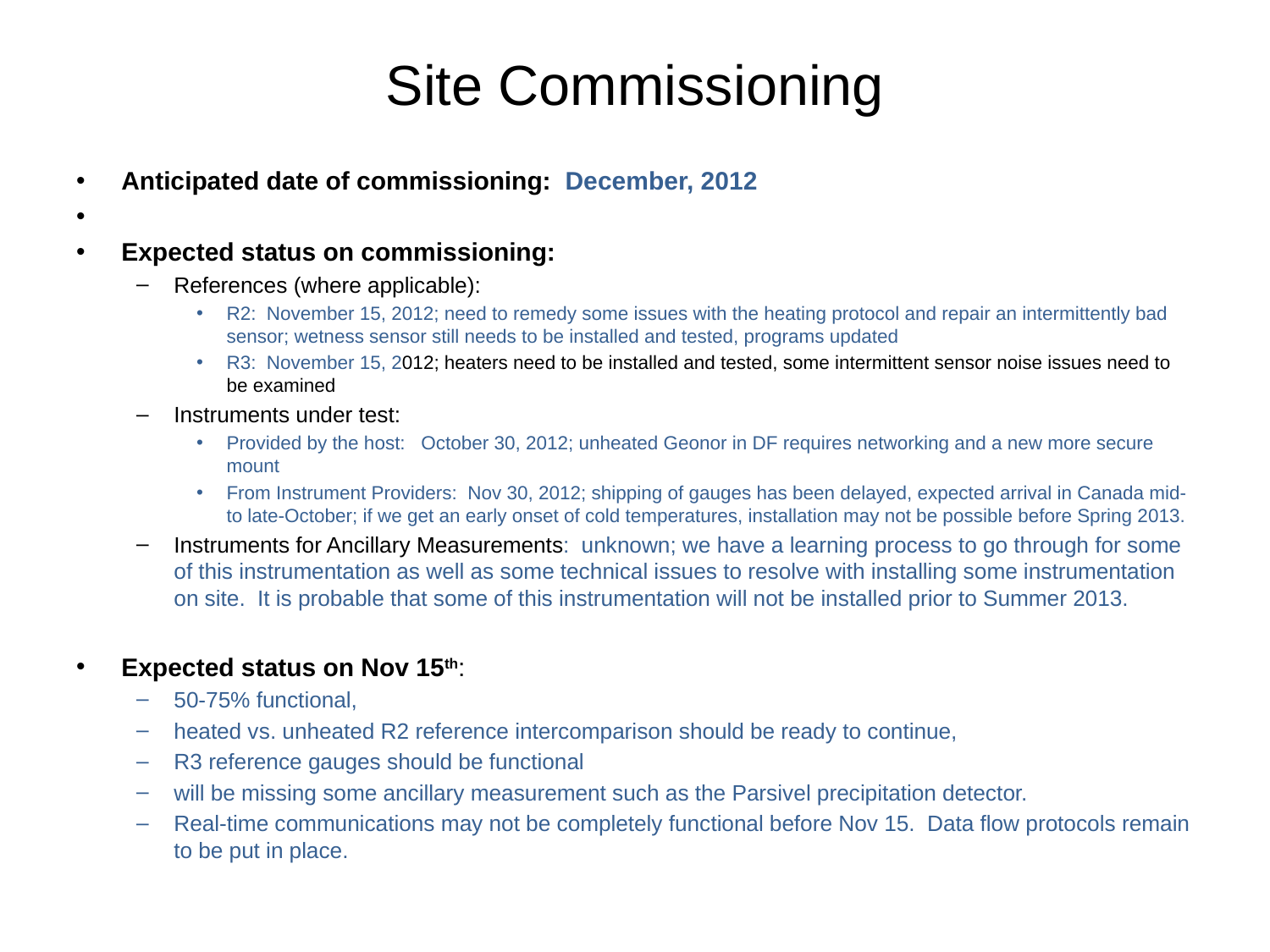

# Site Commissioning
Anticipated date of commissioning:  December, 2012

Expected status on commissioning:
References (where applicable):
R2:  November 15, 2012; need to remedy some issues with the heating protocol and repair an intermittently bad sensor; wetness sensor still needs to be installed and tested, programs updated
R3:  November 15, 2012; heaters need to be installed and tested, some intermittent sensor noise issues need to be examined
Instruments under test:
Provided by the host:   October 30, 2012; unheated Geonor in DF requires networking and a new more secure mount
From Instrument Providers:  Nov 30, 2012; shipping of gauges has been delayed, expected arrival in Canada mid- to late-October; if we get an early onset of cold temperatures, installation may not be possible before Spring 2013.
Instruments for Ancillary Measurements:  unknown; we have a learning process to go through for some of this instrumentation as well as some technical issues to resolve with installing some instrumentation on site.  It is probable that some of this instrumentation will not be installed prior to Summer 2013.

Expected status on Nov 15th:
50-75% functional,
heated vs. unheated R2 reference intercomparison should be ready to continue,
R3 reference gauges should be functional
will be missing some ancillary measurement such as the Parsivel precipitation detector.
Real-time communications may not be completely functional before Nov 15.  Data flow protocols remain to be put in place.